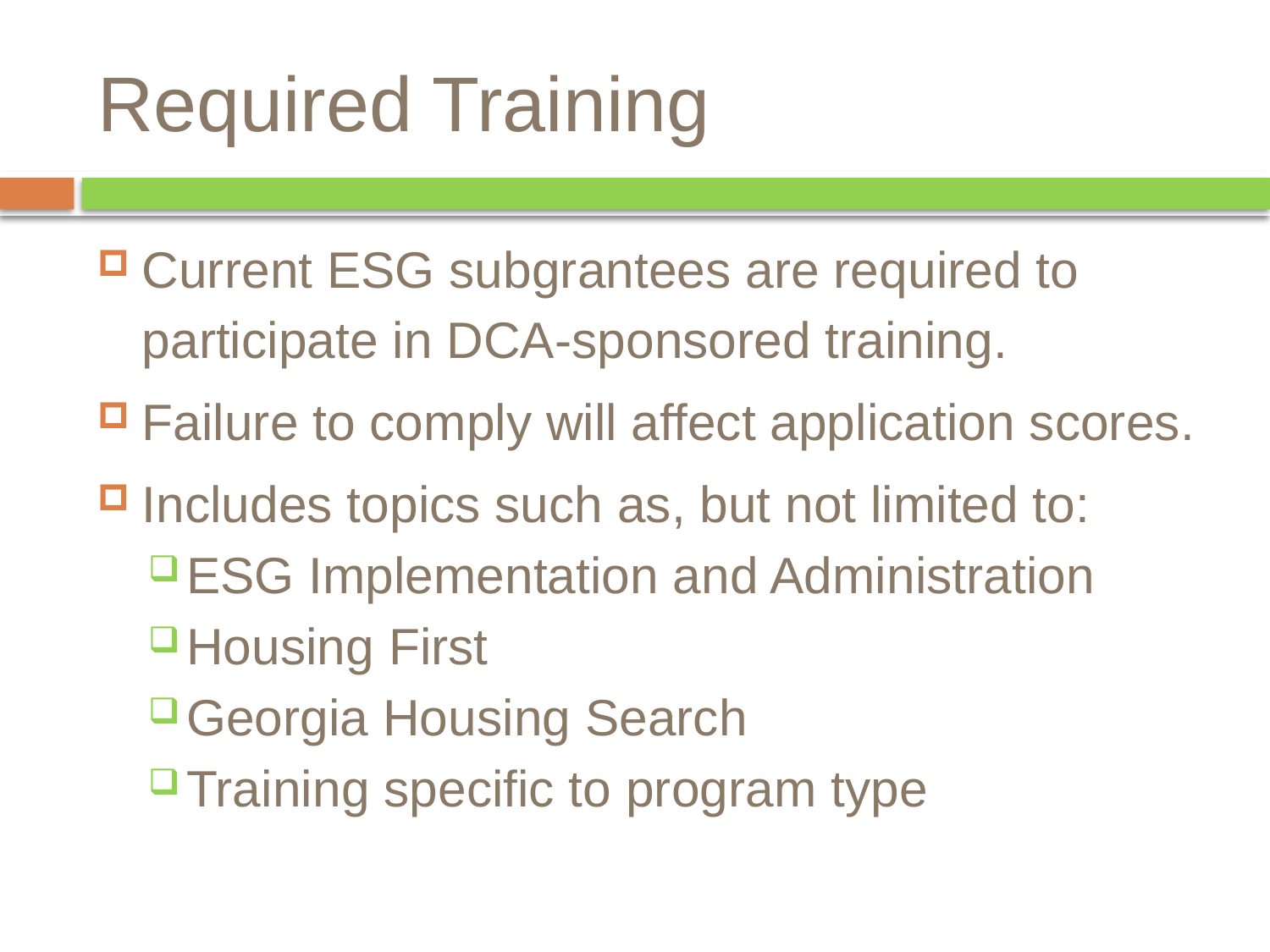

# Required Training
Current ESG subgrantees are required to participate in DCA-sponsored training.
Failure to comply will affect application scores.
Includes topics such as, but not limited to:
ESG Implementation and Administration
Housing First
Georgia Housing Search
Training specific to program type